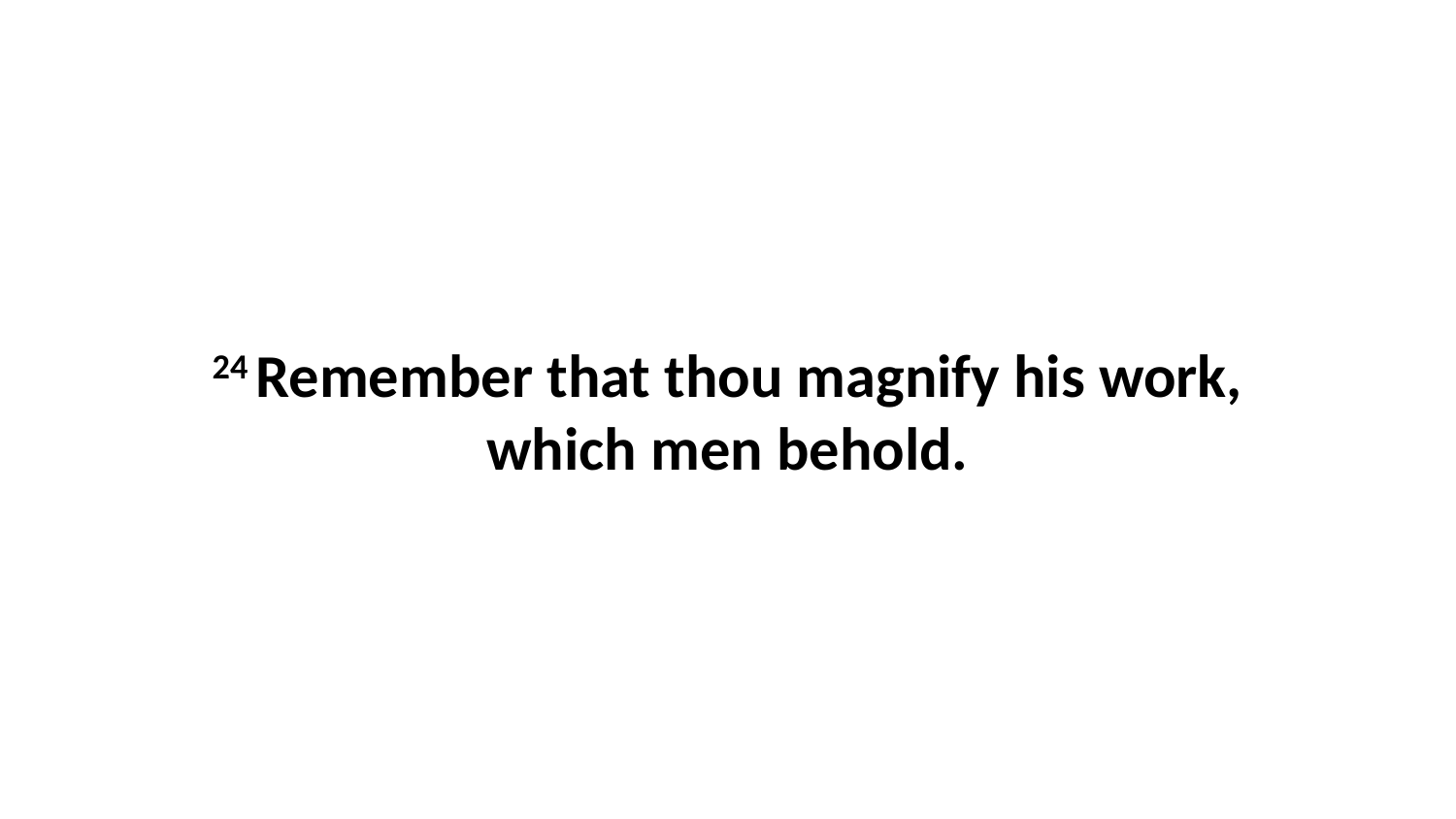

24 Remember that thou magnify his work, which men behold.